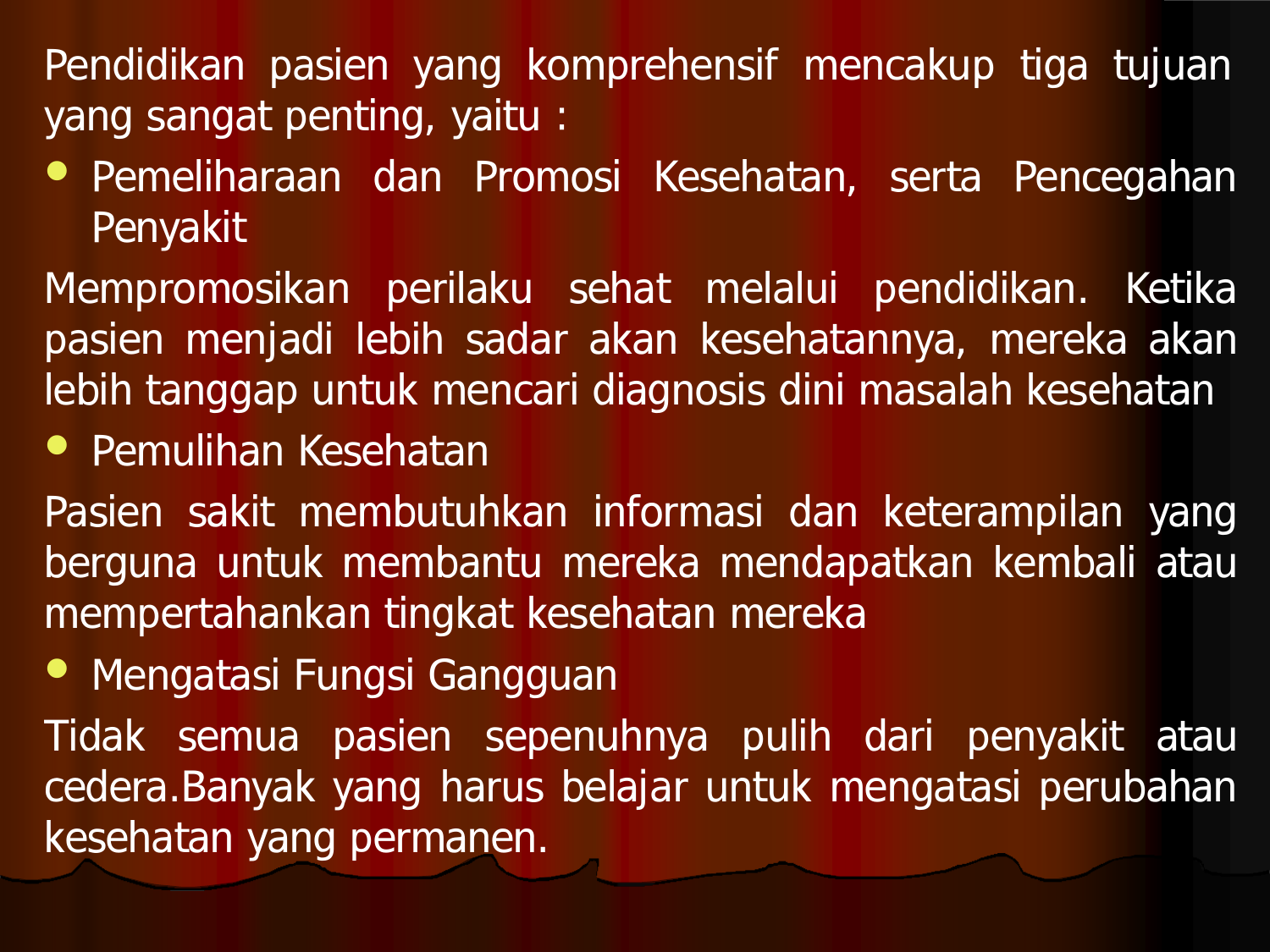

Pendidikan pasien yang komprehensif  mencakup  tiga tujuan
yang sangat penting, yaitu :
Pemeliharaan  dan  Promosi  Kesehatan,  serta  Pencegahan Penyakit
Mempromosikan  perilaku  sehat  melalui  pendidikan.  Ketika pasien menjadi lebih sadar akan kesehatannya, mereka akan lebih tanggap untuk mencari diagnosis dini masalah kesehatan
Pemulihan Kesehatan
Pasien sakit membutuhkan informasi dan keterampilan yang berguna untuk membantu mereka mendapatkan kembali atau mempertahankan tingkat kesehatan mereka
Mengatasi Fungsi Gangguan
Tidak  semua  pasien  sepenuhnya  pulih  dari  penyakit  atau cedera.Banyak yang harus belajar untuk mengatasi perubahan kesehatan yang permanen.